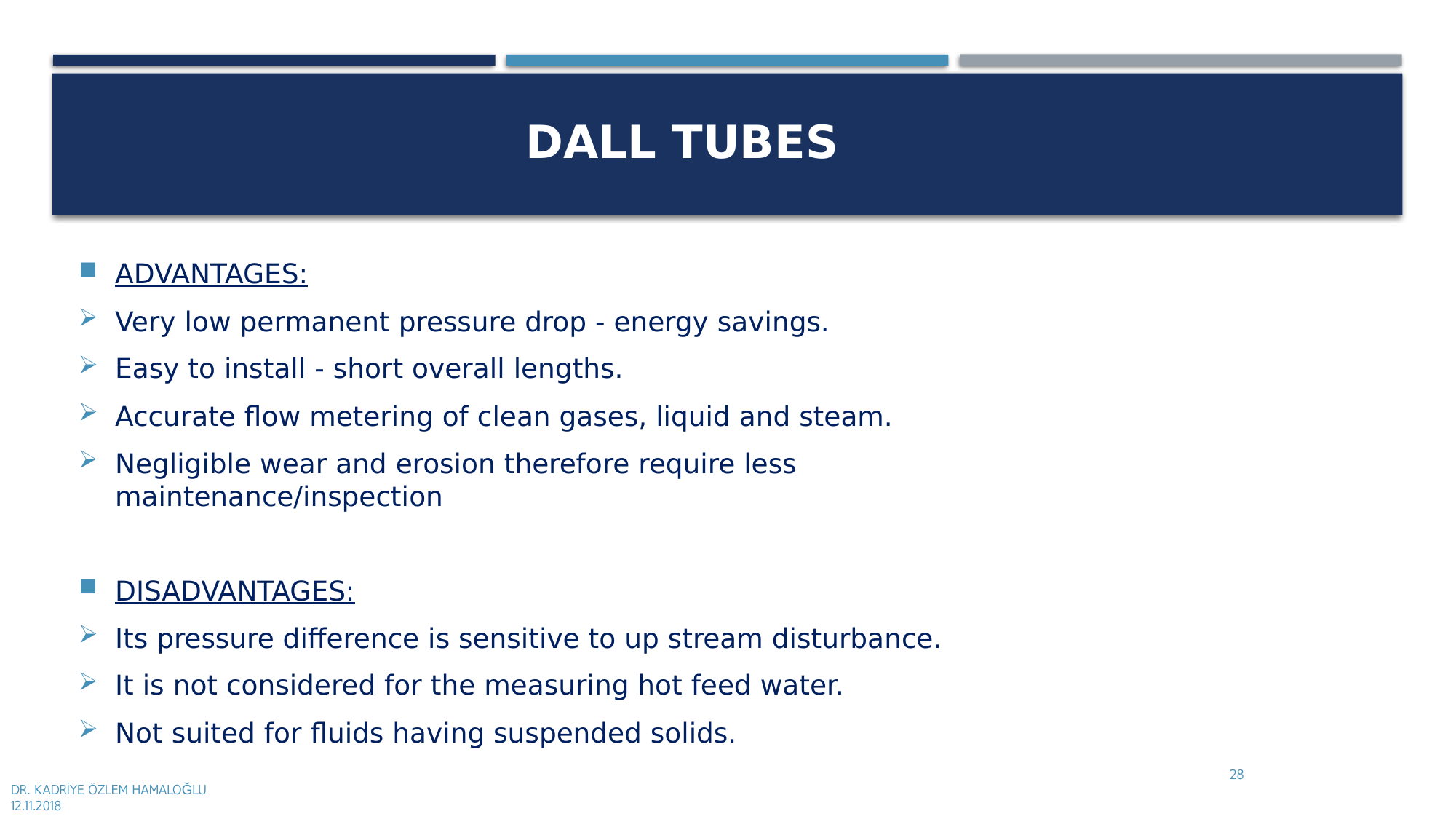

# DALL TUBES
ADVANTAGES:
Very low permanent pressure drop - energy savings.
Easy to install - short overall lengths.
Accurate flow metering of clean gases, liquid and steam.
Negligible wear and erosion therefore require less maintenance/inspection

DISADVANTAGES:
Its pressure difference is sensitive to up stream disturbance.
It is not considered for the measuring hot feed water.
Not suited for fluids having suspended solids.

28
DR. KADRİYE ÖZLEM HAMALOĞLU
12.11.2018